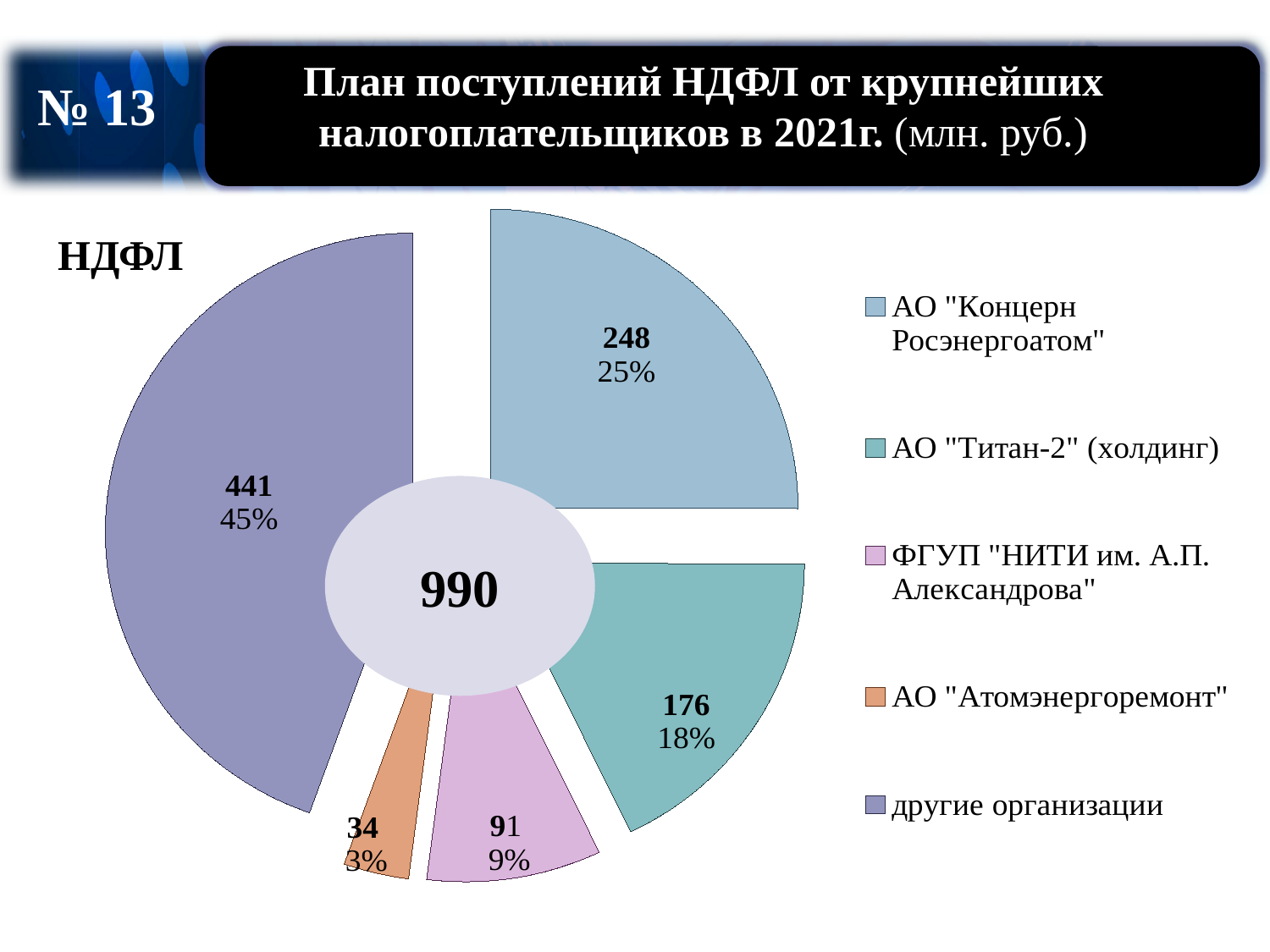

# План поступлений НДФЛ от крупнейших налогоплательщиков в 2021г. (млн. руб.)
№ 13

### Chart

| Category |  |
|---|---|
| АО "Концерн Росэнергоатом" | 248.0 |
| АО "Титан-2" (холдинг) | 176.0 |
| ФГУП "НИТИ им. А.П. Александрова" | 91.0 |
| АО "Атомэнергоремонт" | 34.0 |
| другие организации | 441.0 |
НДФЛ

[unsupported chart]

990